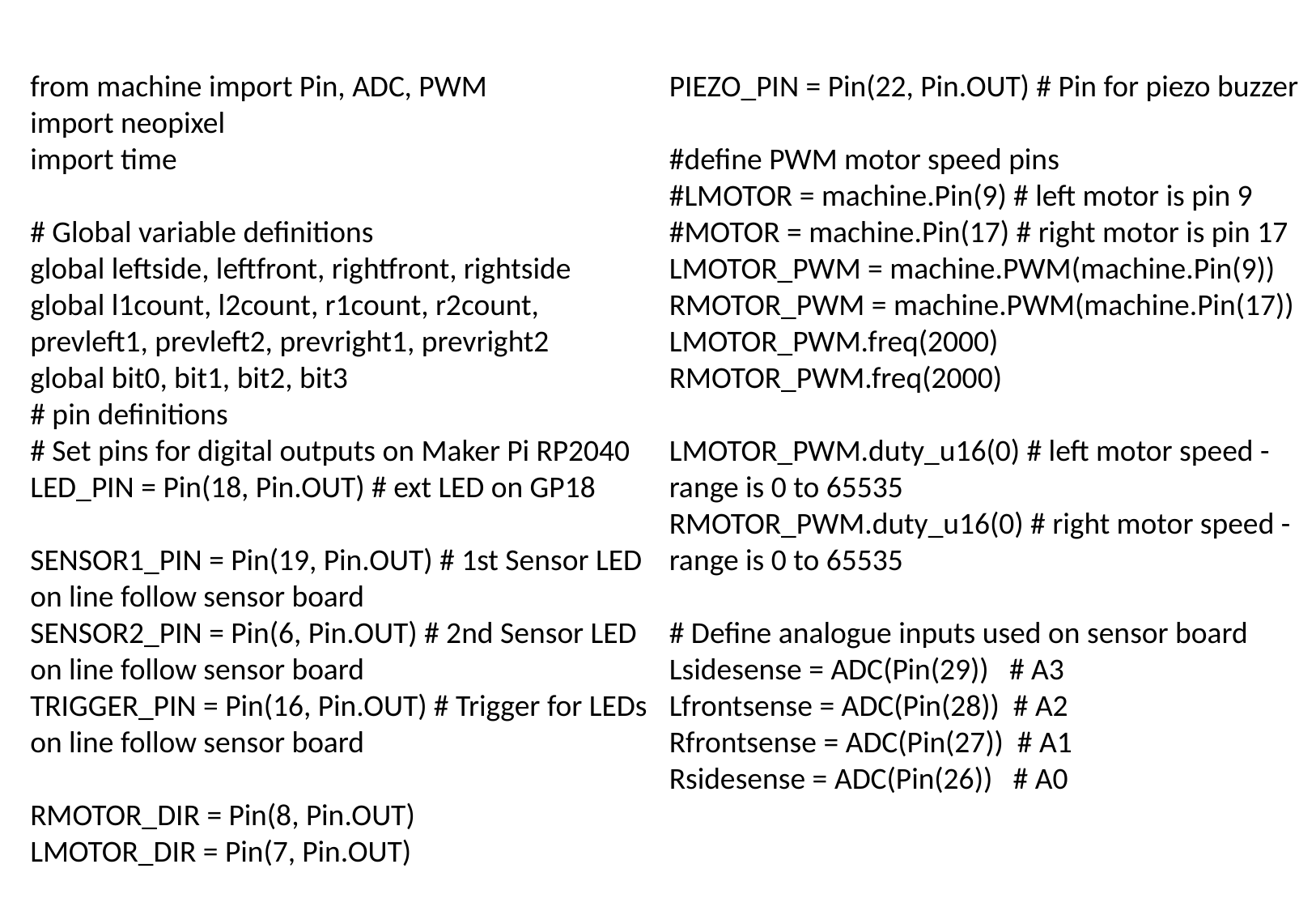

from machine import Pin, ADC, PWM
import neopixel
import time

# Global variable definitions
global leftside, leftfront, rightfront, rightside
global l1count, l2count, r1count, r2count, prevleft1, prevleft2, prevright1, prevright2
global bit0, bit1, bit2, bit3
# pin definitions
# Set pins for digital outputs on Maker Pi RP2040
LED_PIN = Pin(18, Pin.OUT) # ext LED on GP18

SENSOR1_PIN = Pin(19, Pin.OUT) # 1st Sensor LED on line follow sensor board
SENSOR2_PIN = Pin(6, Pin.OUT) # 2nd Sensor LED on line follow sensor board
TRIGGER_PIN = Pin(16, Pin.OUT) # Trigger for LEDs on line follow sensor board

RMOTOR_DIR = Pin(8, Pin.OUT)
LMOTOR_DIR = Pin(7, Pin.OUT)
PIEZO_PIN = Pin(22, Pin.OUT) # Pin for piezo buzzer

#define PWM motor speed pins
#LMOTOR = machine.Pin(9) # left motor is pin 9
#MOTOR = machine.Pin(17) # right motor is pin 17
LMOTOR_PWM = machine.PWM(machine.Pin(9))
RMOTOR_PWM = machine.PWM(machine.Pin(17))
LMOTOR_PWM.freq(2000)
RMOTOR_PWM.freq(2000)

LMOTOR_PWM.duty_u16(0) # left motor speed - range is 0 to 65535
RMOTOR_PWM.duty_u16(0) # right motor speed - range is 0 to 65535

# Define analogue inputs used on sensor board
Lsidesense = ADC(Pin(29))   # A3
Lfrontsense = ADC(Pin(28))  # A2
Rfrontsense = ADC(Pin(27))  # A1
Rsidesense = ADC(Pin(26))   # A0